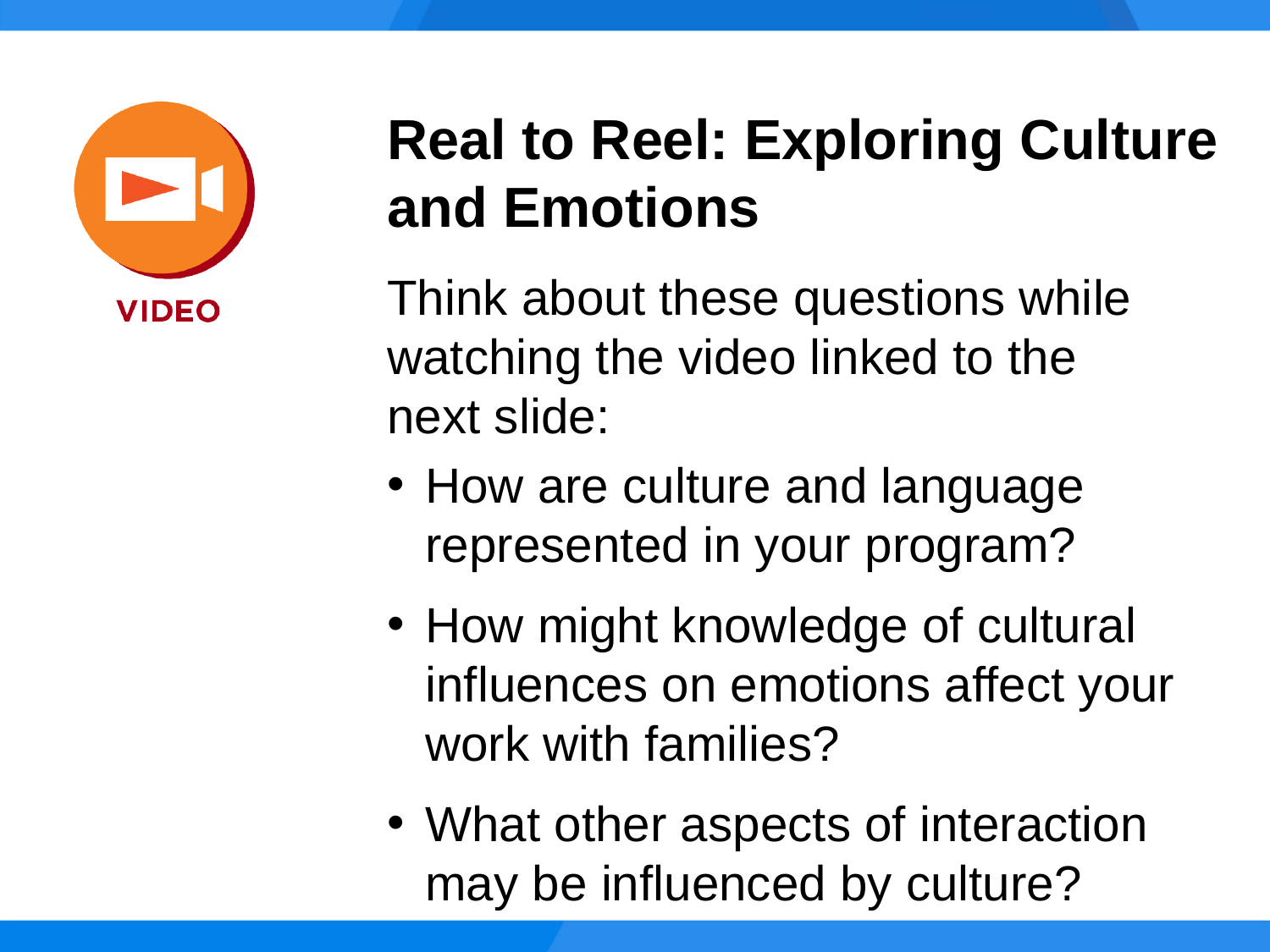

Real to Reel: Exploring Culture and Emotions
Think about these questions while watching the video linked to the
next slide:
How are culture and language represented in your program?
How might knowledge of cultural influences on emotions affect your work with families?
What other aspects of interaction
may be influenced by culture?